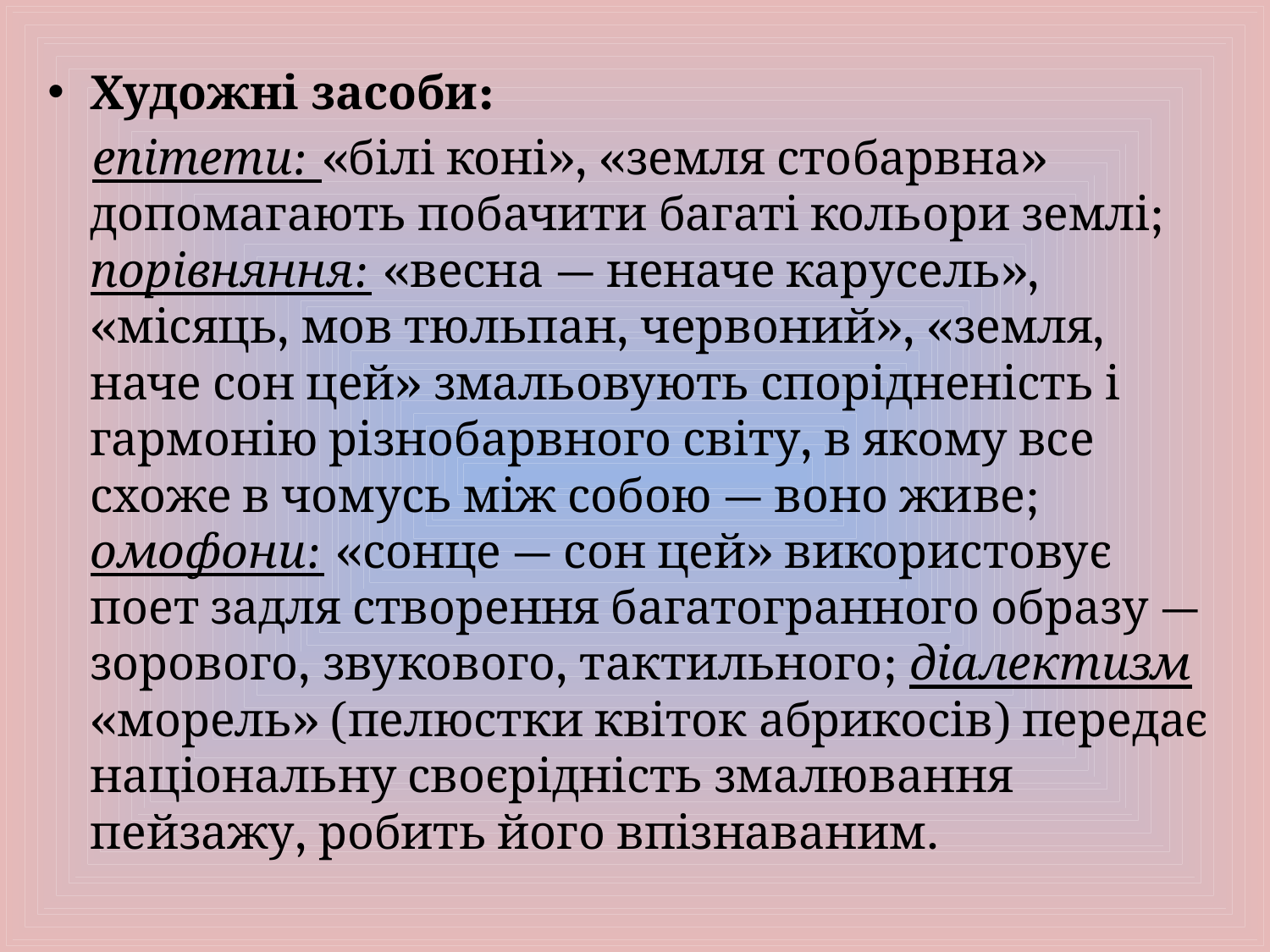

Художні засоби:
    епітети: «білі коні», «земля стобарвна» допомагають побачити багаті кольори землі; порівняння: «весна — неначе карусель», «місяць, мов тюльпан, червоний», «земля, наче сон цей» змальовують спорідненість і гармонію різнобарвного світу, в якому все схоже в чомусь між собою — воно живе; омофони: «сонце — сон цей» використовує поет задля створення багатогранного образу — зорового, звукового, тактильного; діалектизм «морель» (пелюстки квіток абрикосів) передає національну своєрідність змалювання пейзажу, робить його впізнаваним.